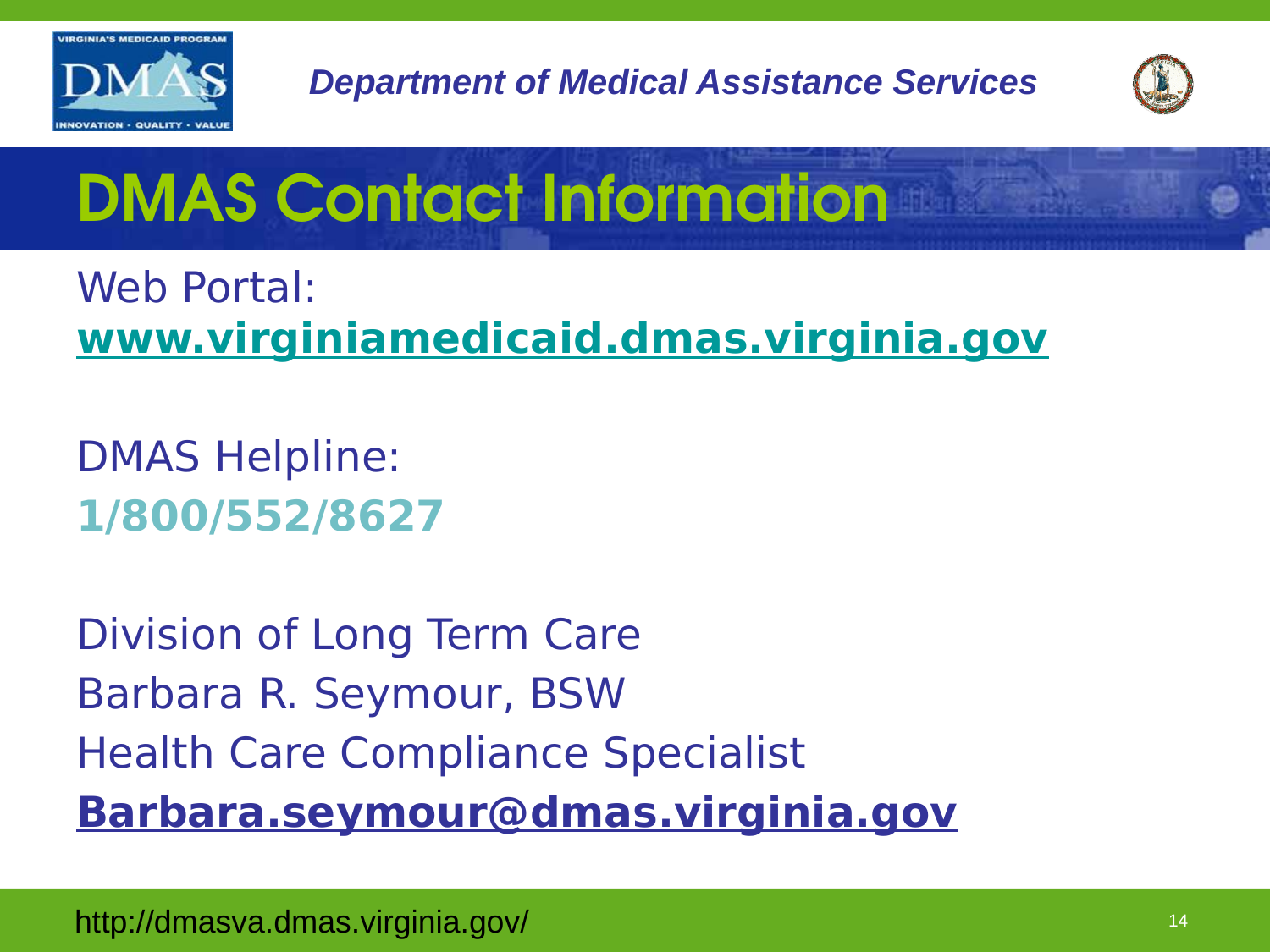

# DMAS Contact Information
Web Portal: www.virginiamedicaid.dmas.virginia.gov

DMAS Helpline:
1/800/552/8627

Division of Long Term Care
Barbara R. Seymour, BSW
Health Care Compliance Specialist
Barbara.seymour@dmas.virginia.gov